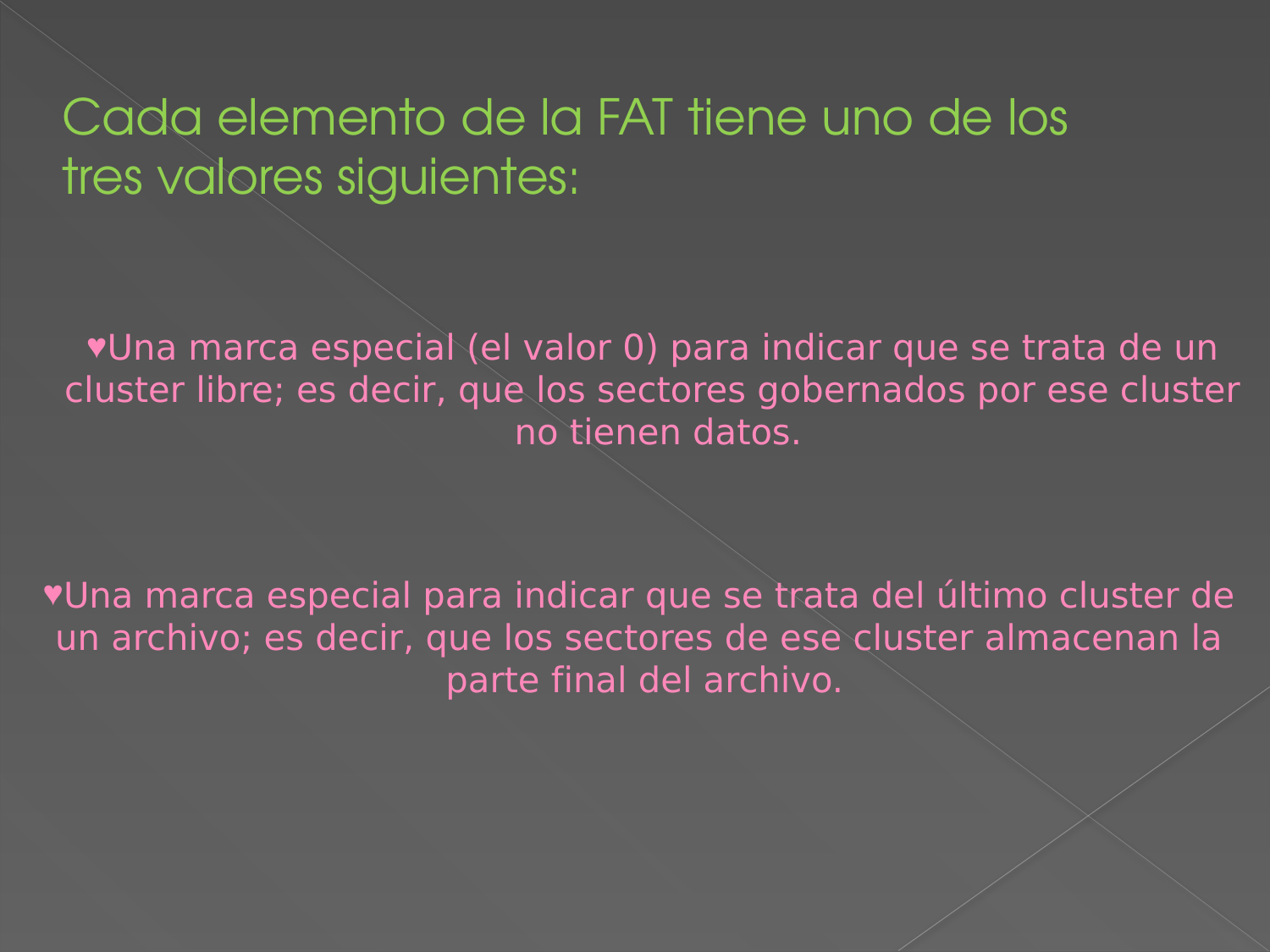

Cada elemento de la FAT tiene uno de los tres valores siguientes:

Una marca especial (el valor 0) para indicar que se trata de un
cluster libre; es decir, que los sectores gobernados por ese cluster
no tienen datos.

Una marca especial para indicar que se trata del último cluster de
un archivo; es decir, que los sectores de ese cluster almacenan la
parte final del archivo.